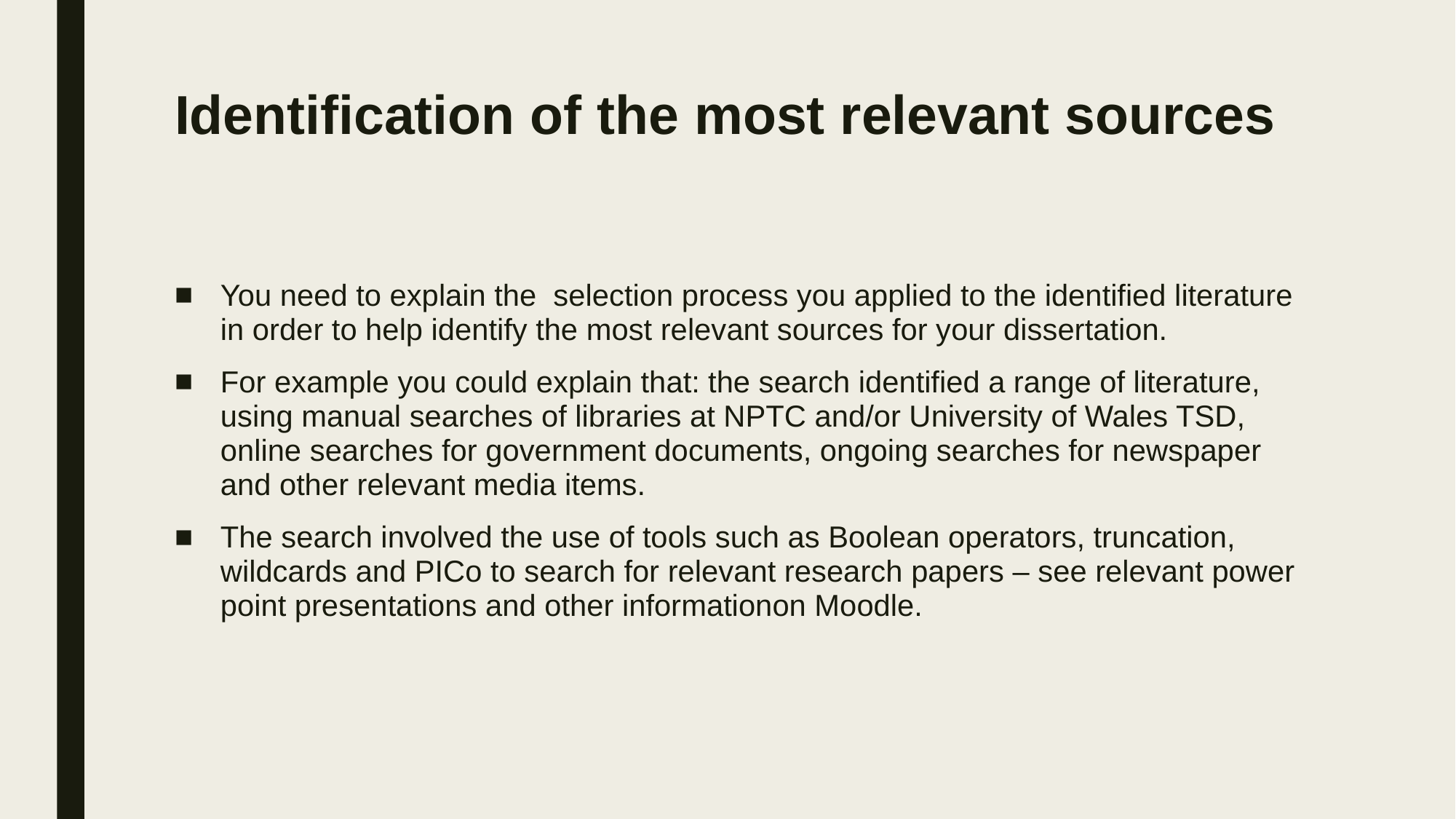

# Identification of the most relevant sources
You need to explain the  selection process you applied to the identified literature in order to help identify the most relevant sources for your dissertation.
For example you could explain that: the search identified a range of literature, using manual searches of libraries at NPTC and/or University of Wales TSD, online searches for government documents, ongoing searches for newspaper and other relevant media items.
The search involved the use of tools such as Boolean operators, truncation, wildcards and PICo to search for relevant research papers – see relevant power point presentations and other informationon Moodle.